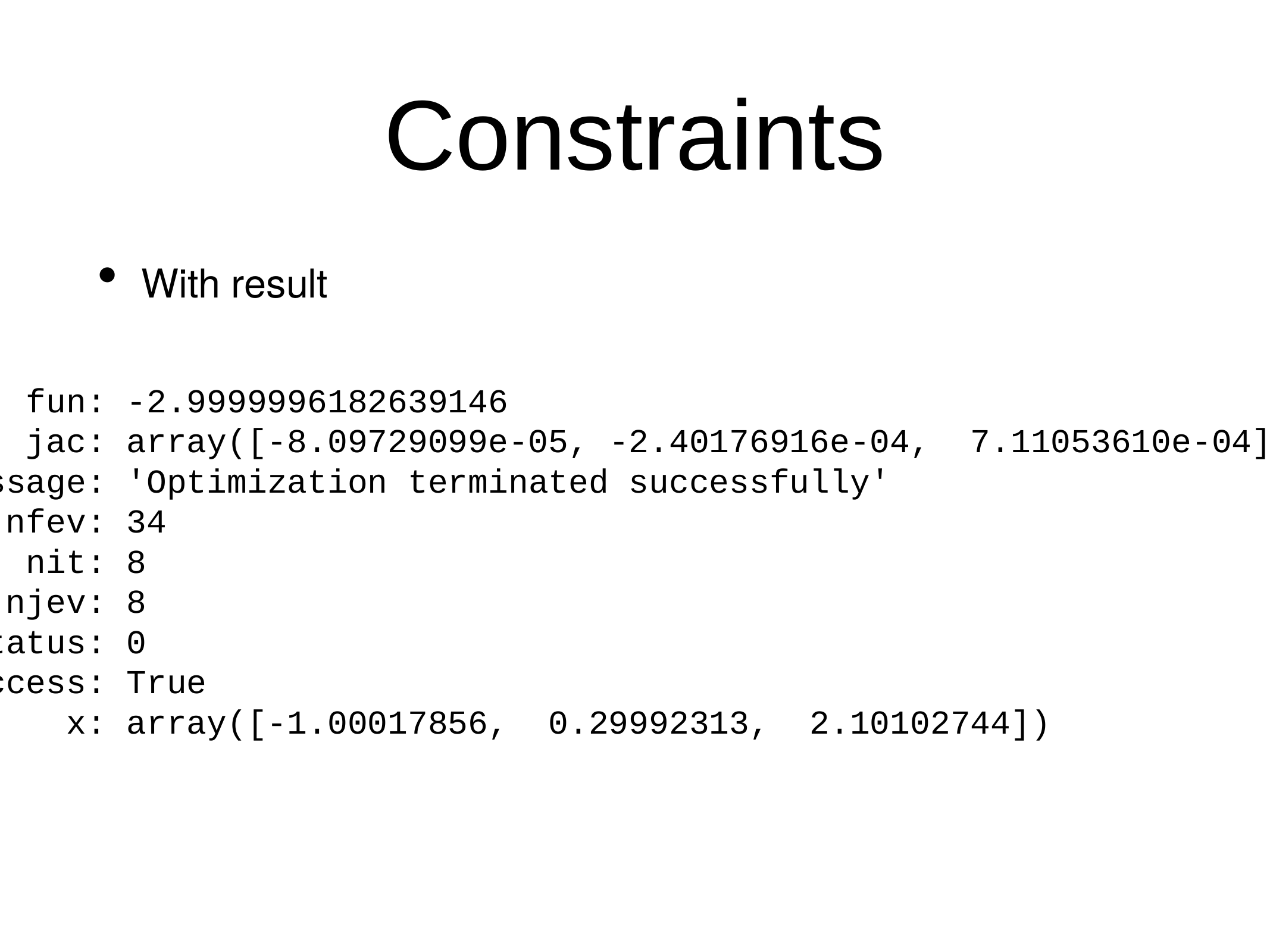

# Constraints
With result
     fun: -2.9999996182639146
     jac: array([-8.09729099e-05, -2.40176916e-04,  7.11053610e-04])
 message: 'Optimization terminated successfully'
    nfev: 34
     nit: 8
    njev: 8
  status: 0
 success: True
       x: array([-1.00017856,  0.29992313,  2.10102744])